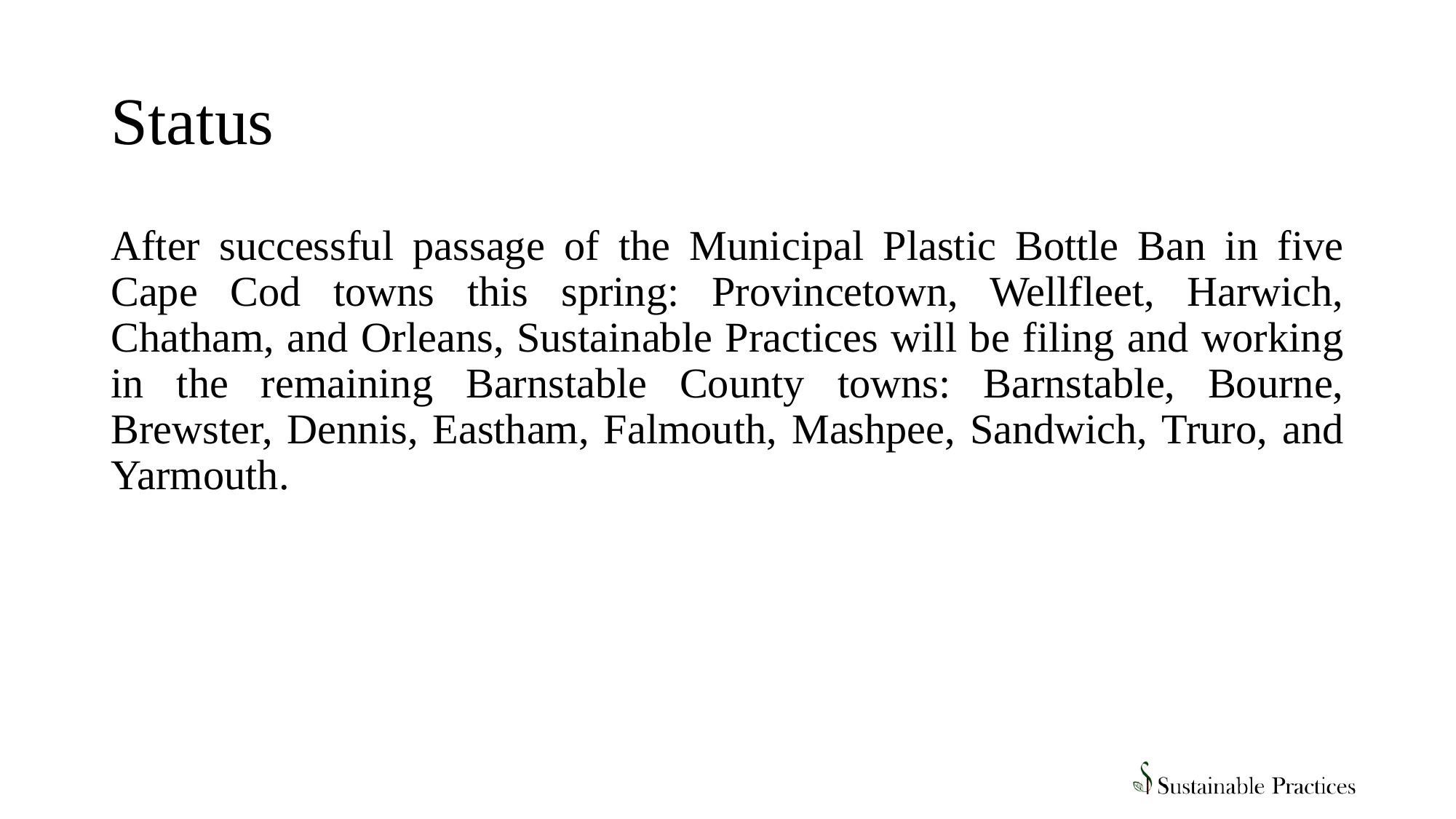

# Status
After successful passage of the Municipal Plastic Bottle Ban in five Cape Cod towns this spring: Provincetown, Wellfleet, Harwich, Chatham, and Orleans, Sustainable Practices will be filing and working in the remaining Barnstable County towns: Barnstable, Bourne, Brewster, Dennis, Eastham, Falmouth, Mashpee, Sandwich, Truro, and Yarmouth.